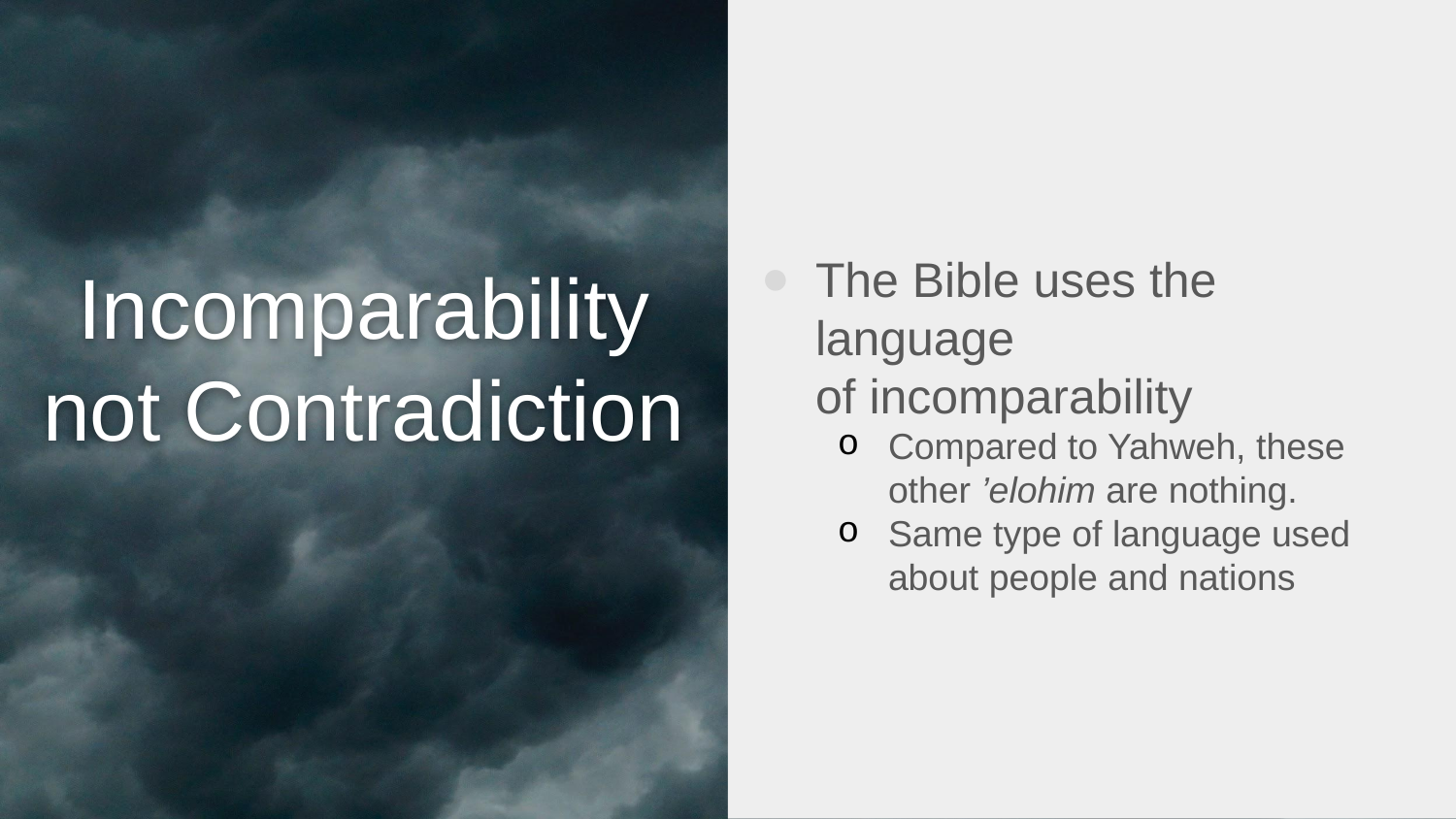

The Bible uses the language
of incomparability
Compared to Yahweh, these other ’elohim are nothing.
Same type of language used about people and nations
# Incomparability not Contradiction